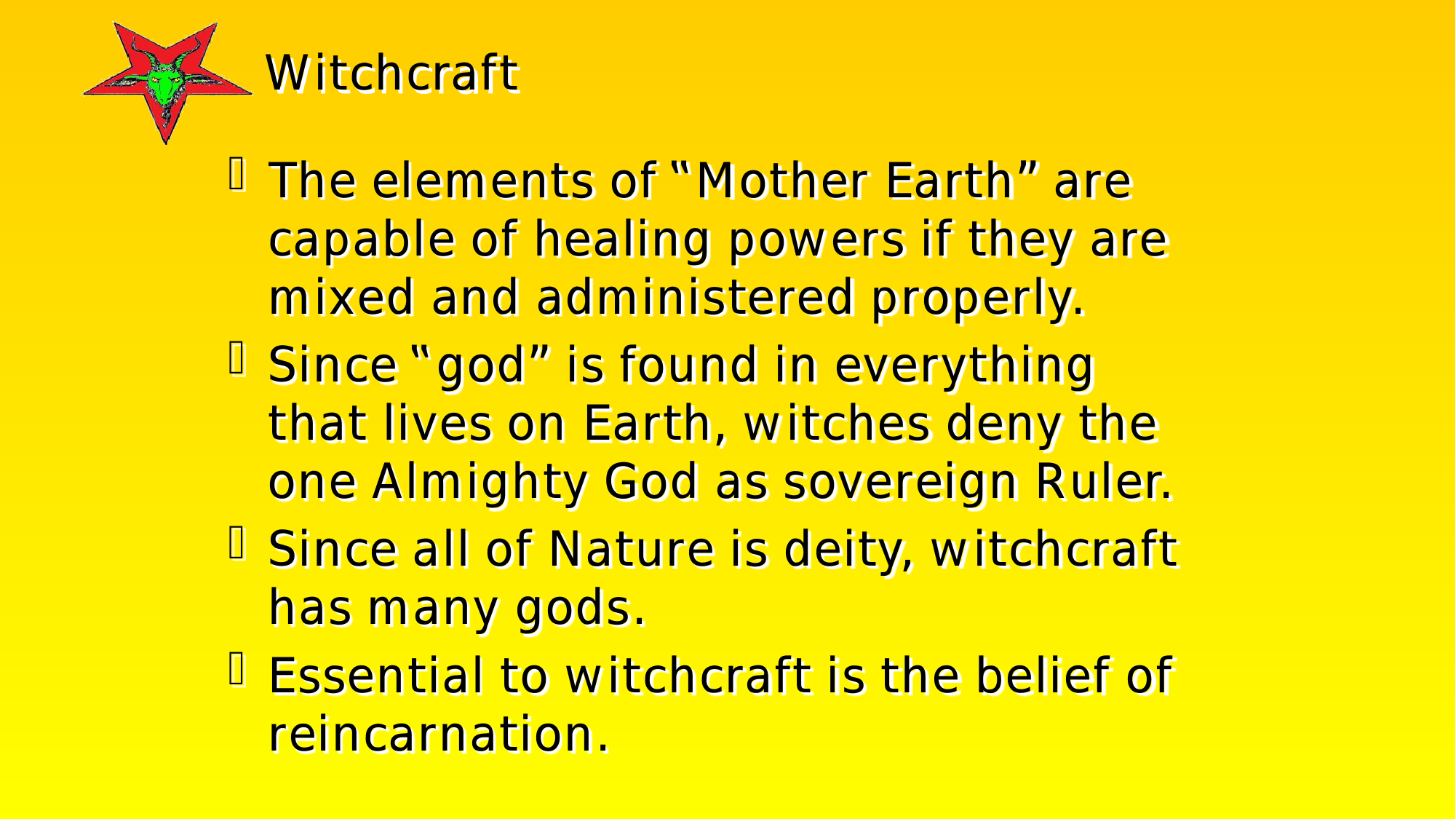

The elements of “Mother Earth” are capable of healing powers if they are mixed and administered properly.
Since “god” is found in everything that lives on Earth, witches deny the one Almighty God as sovereign Ruler.
Since all of Nature is deity, witchcraft has many gods.
Essential to witchcraft is the belief of reincarnation.